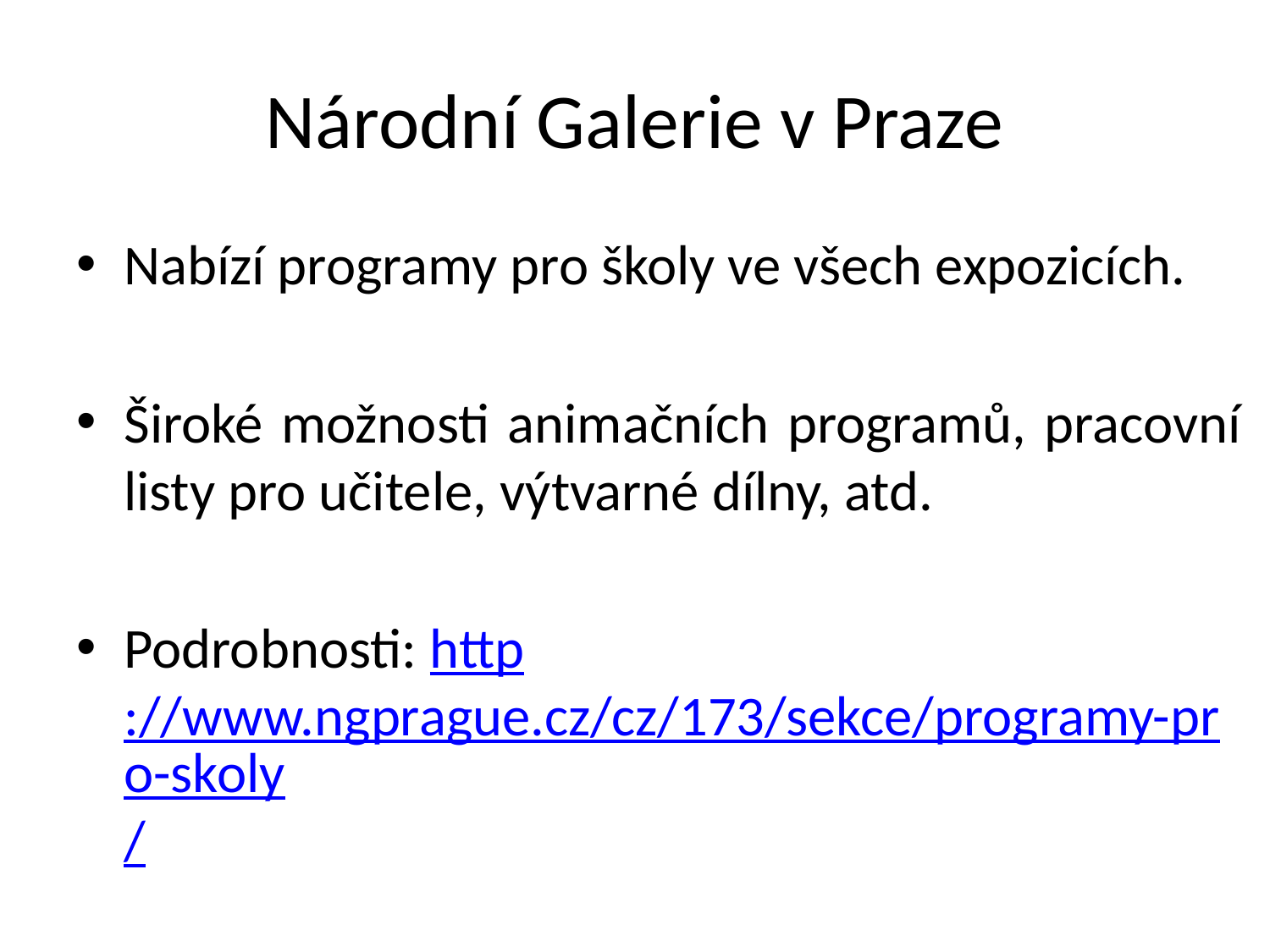

# Národní Galerie v Praze
Nabízí programy pro školy ve všech expozicích.

Široké možnosti animačních programů, pracovní listy pro učitele, výtvarné dílny, atd.

Podrobnosti: http://www.ngprague.cz/cz/173/sekce/programy-pro-skoly/